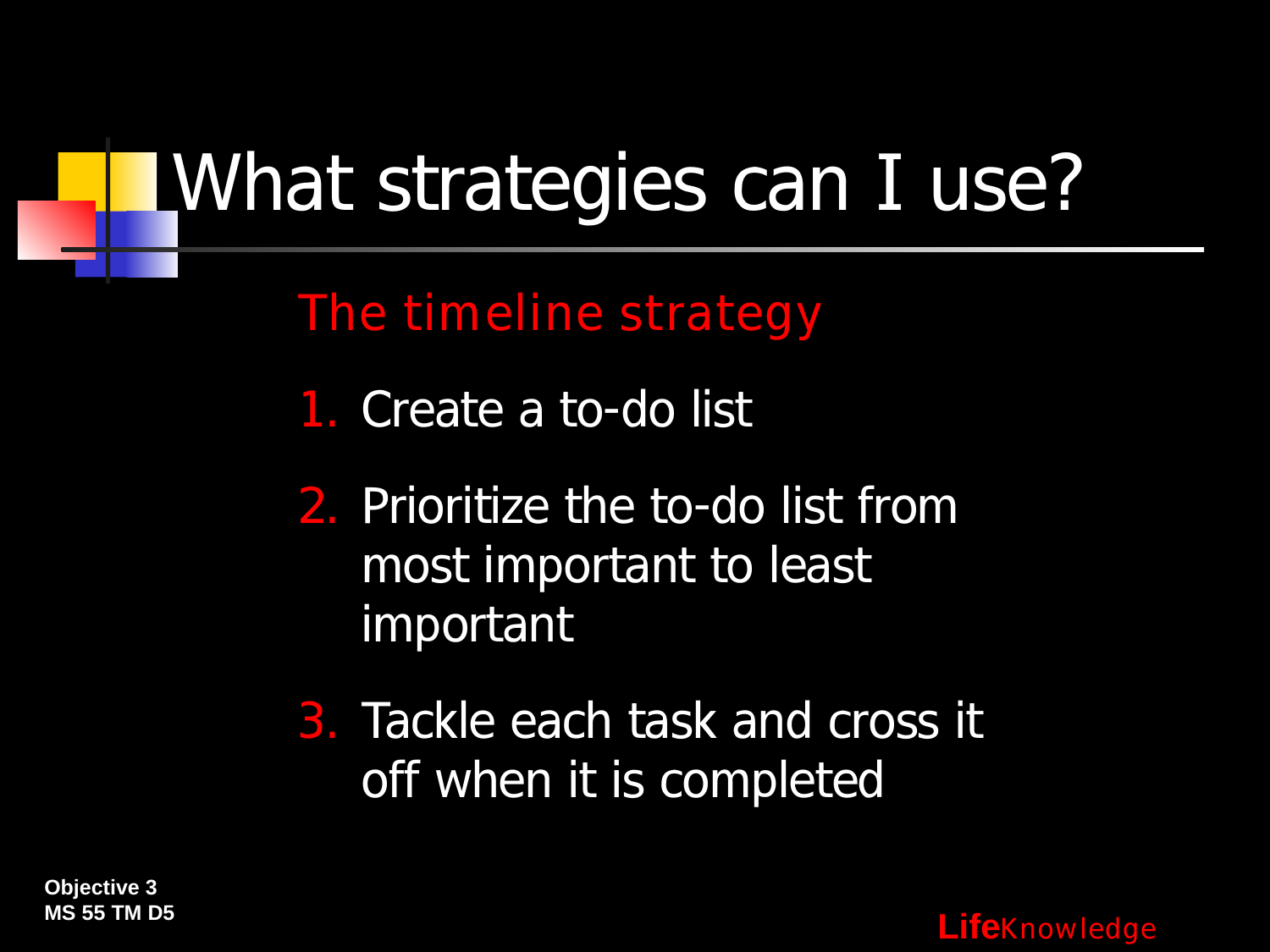

# What strategies can I use?
The timeline strategy
Create a to-do list
Prioritize the to-do list from most important to least important
Tackle each task and cross it off when it is completed
Objective 3
MS 55 TM D5
LifeKnowledge